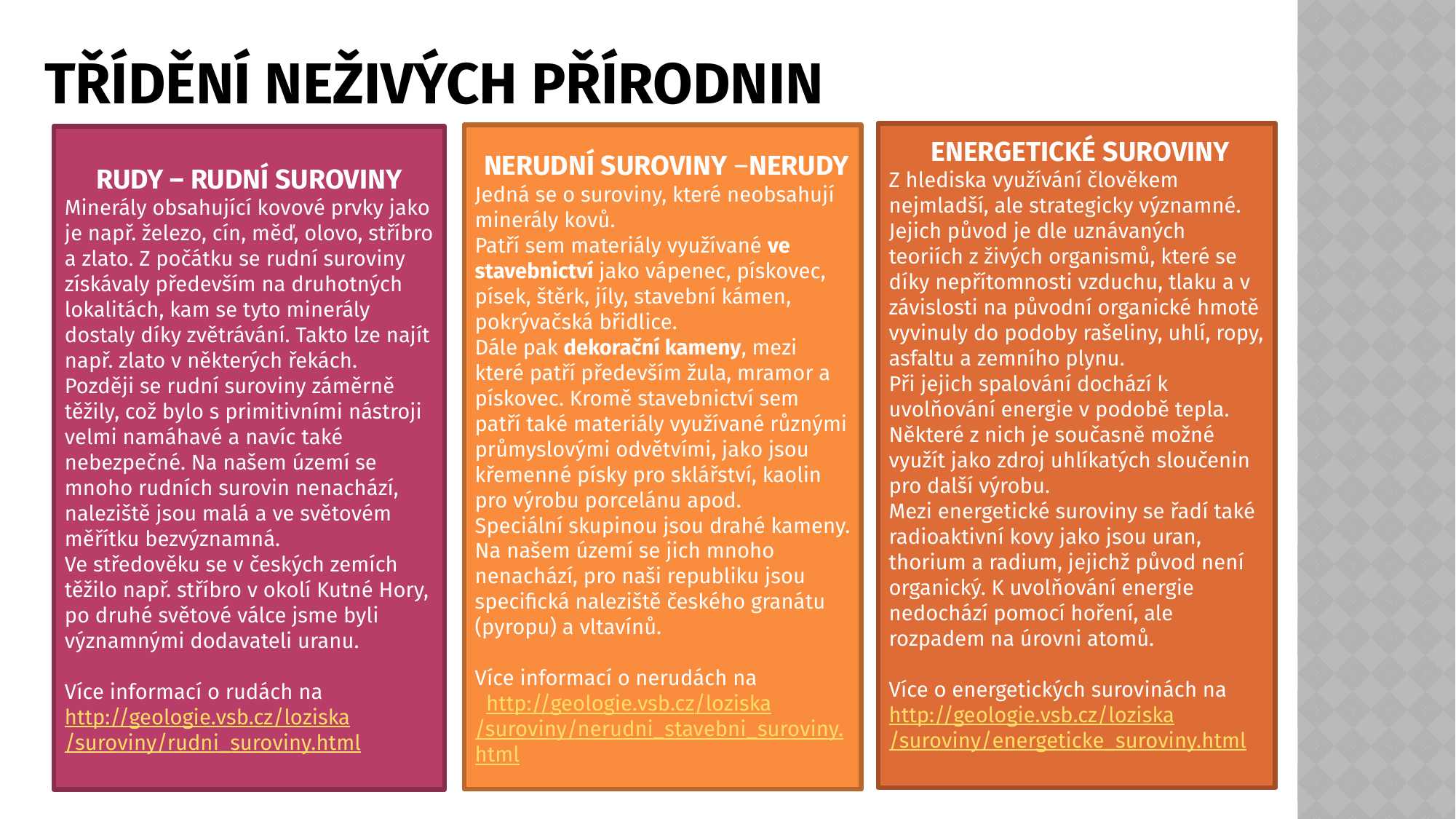

# Třídění neživých přírodnin
 ENERGETICKÉ SUROVINY
Z hlediska využívání člověkem nejmladší, ale strategicky významné. Jejich původ je dle uznávaných teoriích z živých organismů, které se díky nepřítomnosti vzduchu, tlaku a v závislosti na původní organické hmotě vyvinuly do podoby rašeliny, uhlí, ropy, asfaltu a zemního plynu.
Při jejich spalování dochází k uvolňování energie v podobě tepla. Některé z nich je současně možné využít jako zdroj uhlíkatých sloučenin pro další výrobu.
Mezi energetické suroviny se řadí také radioaktivní kovy jako jsou uran, thorium a radium, jejichž původ není organický. K uvolňování energie nedochází pomocí hoření, ale rozpadem na úrovni atomů.

Více o energetických surovinách na
http://geologie.vsb.cz/loziska/suroviny/energeticke_suroviny.html

 NERUDNÍ SUROVINY –NERUDY
Jedná se o suroviny, které neobsahují minerály kovů.
Patří sem materiály využívané ve stavebnictví jako vápenec, pískovec, písek, štěrk, jíly, stavební kámen, pokrývačská břidlice.
Dále pak dekorační kameny, mezi které patří především žula, mramor a pískovec. Kromě stavebnictví sem patří také materiály využívané různými průmyslovými odvětvími, jako jsou křemenné písky pro sklářství, kaolin pro výrobu porcelánu apod.
Speciální skupinou jsou drahé kameny. Na našem území se jich mnoho nenachází, pro naši republiku jsou specifická naleziště českého granátu (pyropu) a vltavínů.

Více informací o nerudách na
  http://geologie.vsb.cz/loziska/suroviny/nerudni_stavebni_suroviny.html
RUDY – RUDNÍ SUROVINY
Minerály obsahující kovové prvky jako je např. železo, cín, měď, olovo, stříbro a zlato. Z počátku se rudní suroviny získávaly především na druhotných lokalitách, kam se tyto minerály dostaly díky zvětrávání. Takto lze najít např. zlato v některých řekách.
Později se rudní suroviny záměrně těžily, což bylo s primitivními nástroji velmi namáhavé a navíc také nebezpečné. Na našem území se mnoho rudních surovin nenachází, naleziště jsou malá a ve světovém měřítku bezvýznamná.
Ve středověku se v českých zemích těžilo např. stříbro v okolí Kutné Hory, po druhé světové válce jsme byli významnými dodavateli uranu.

Více informací o rudách na http://geologie.vsb.cz/loziska/suroviny/rudni_suroviny.html